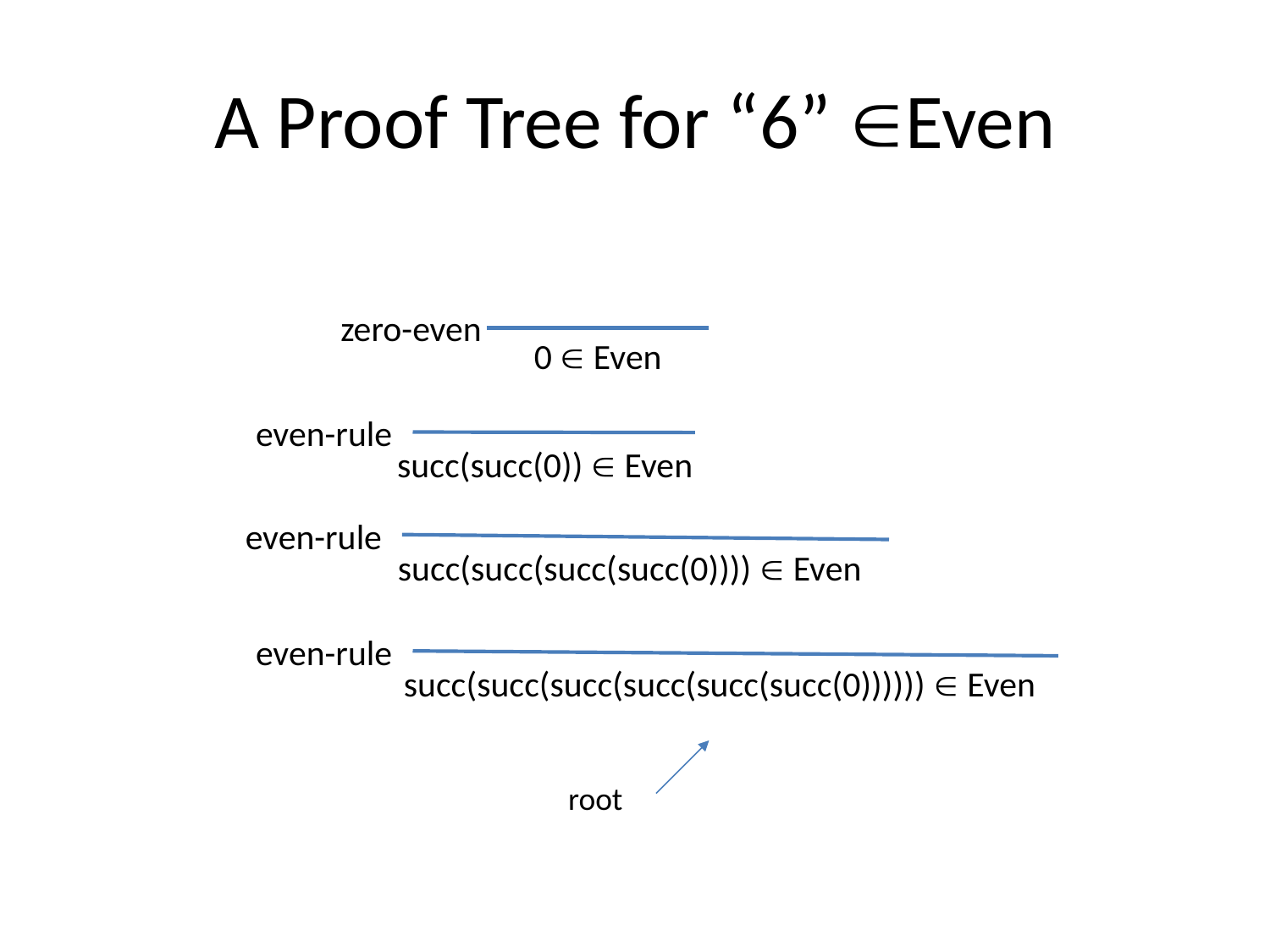

# A Proof Tree for “6” ∈Even
zero-even
0 ∈ Even
even-rule
succ(succ(0)) ∈ Even
even-rule
succ(succ(succ(succ(0)))) ∈ Even
even-rule
succ(succ(succ(succ(succ(succ(0)))))) ∈ Even
root